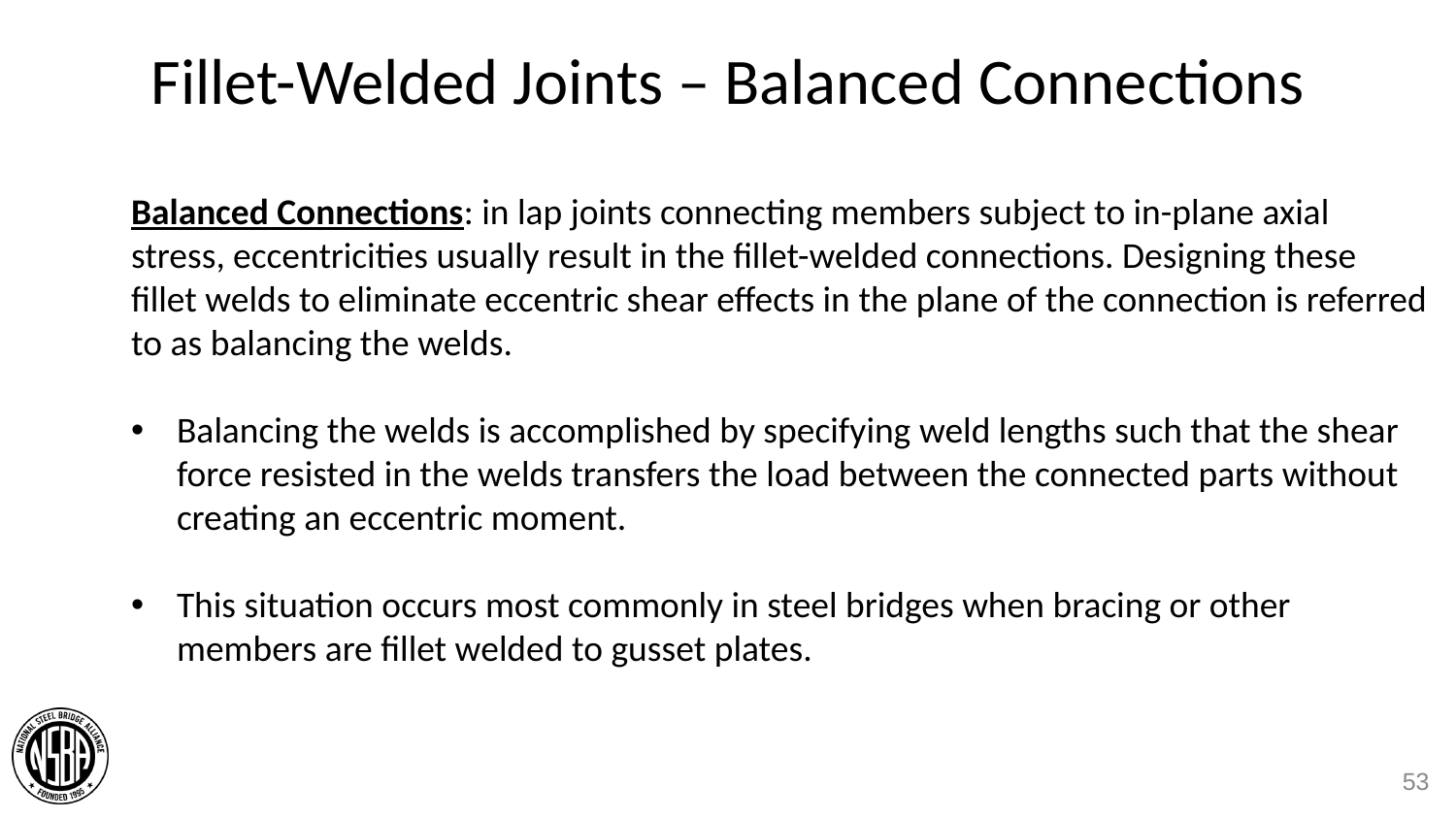

# Fillet-Welded Joints – Balanced Connections

Balanced Connections: in lap joints connecting members subject to in-plane axial stress, eccentricities usually result in the fillet-welded connections. Designing these fillet welds to eliminate eccentric shear effects in the plane of the connection is referred to as balancing the welds.

Balancing the welds is accomplished by specifying weld lengths such that the shear force resisted in the welds transfers the load between the connected parts without creating an eccentric moment.

This situation occurs most commonly in steel bridges when bracing or other members are fillet welded to gusset plates.

53